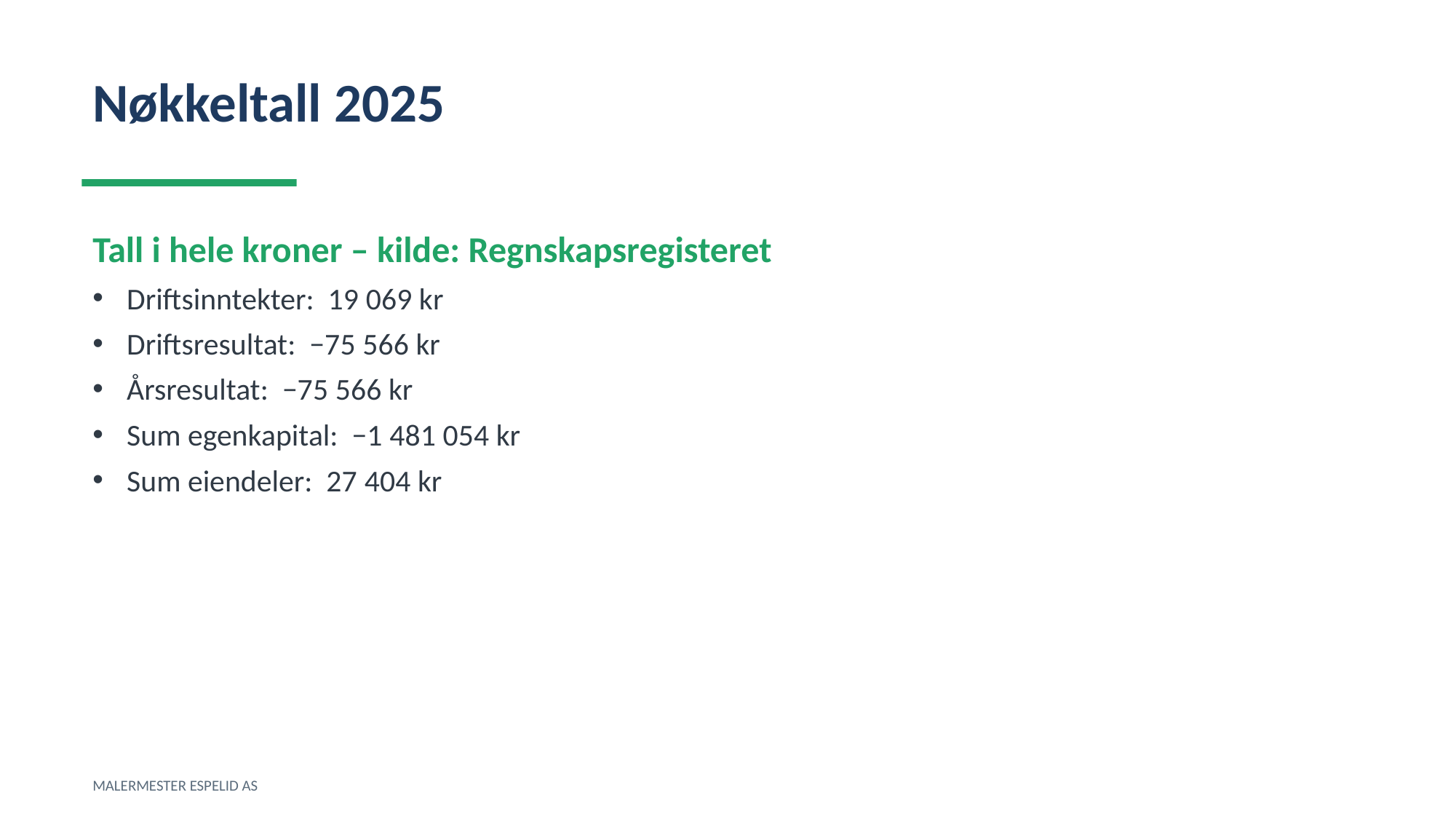

Nøkkeltall 2025

Tall i hele kroner – kilde: Regnskapsregisteret
Driftsinntekter:  19 069 kr
Driftsresultat:  −75 566 kr
Årsresultat:  −75 566 kr
Sum egenkapital:  −1 481 054 kr
Sum eiendeler:  27 404 kr
MALERMESTER ESPELID AS